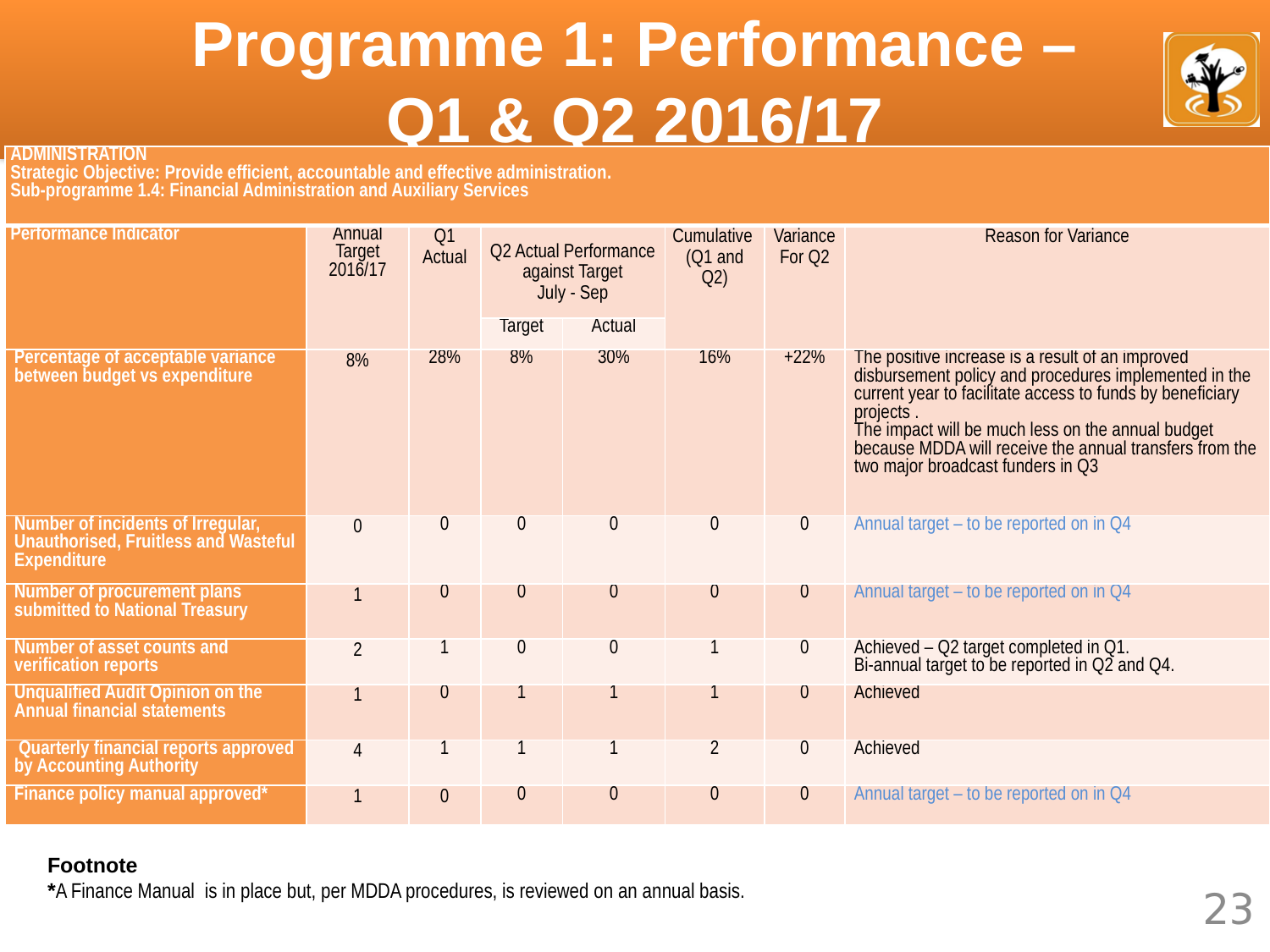

# Programme 1: Performance – Q1 & Q2 2016/17
| ADMINISTRATION Strategic Objective: Provide efficient, accountable and effective administration. Sub-programme 1.4: Financial Administration and Auxiliary Services |  |  |  |  |  |  |  |
| --- | --- | --- | --- | --- | --- | --- | --- |
| Performance Indicator | Annual Target 2016/17 | Q1 Actual | Q2 Actual Performance against Target July - Sep |  | Cumulative (Q1 and Q2) | Variance For Q2 | Reason for Variance |
|  |  |  | Target | Actual |  |  |  |
| Percentage of acceptable variance between budget vs expenditure | 8% | 28% | 8% | 30% | 16% | +22% | The positive increase is a result of an improved disbursement policy and procedures implemented in the current year to facilitate access to funds by beneficiary projects . The impact will be much less on the annual budget because MDDA will receive the annual transfers from the two major broadcast funders in Q3 |
| Number of incidents of Irregular, Unauthorised, Fruitless and Wasteful Expenditure | 0 | 0 | 0 | 0 | 0 | 0 | Annual target – to be reported on in Q4 |
| Number of procurement plans submitted to National Treasury | 1 | 0 | 0 | 0 | 0 | 0 | Annual target – to be reported on in Q4 |
| Number of asset counts and verification reports | 2 | 1 | 0 | 0 | 1 | 0 | Achieved – Q2 target completed in Q1. Bi-annual target to be reported in Q2 and Q4. |
| Unqualified Audit Opinion on the Annual financial statements | 1 | 0 | 1 | 1 | 1 | 0 | Achieved |
| Quarterly financial reports approved by Accounting Authority | 4 | 1 | 1 | 1 | 2 | 0 | Achieved |
| Finance policy manual approved\* | 1 | 0 | 0 | 0 | 0 | 0 | Annual target – to be reported on in Q4 |
Footnote
*A Finance Manual  is in place but, per MDDA procedures, is reviewed on an annual basis.
23